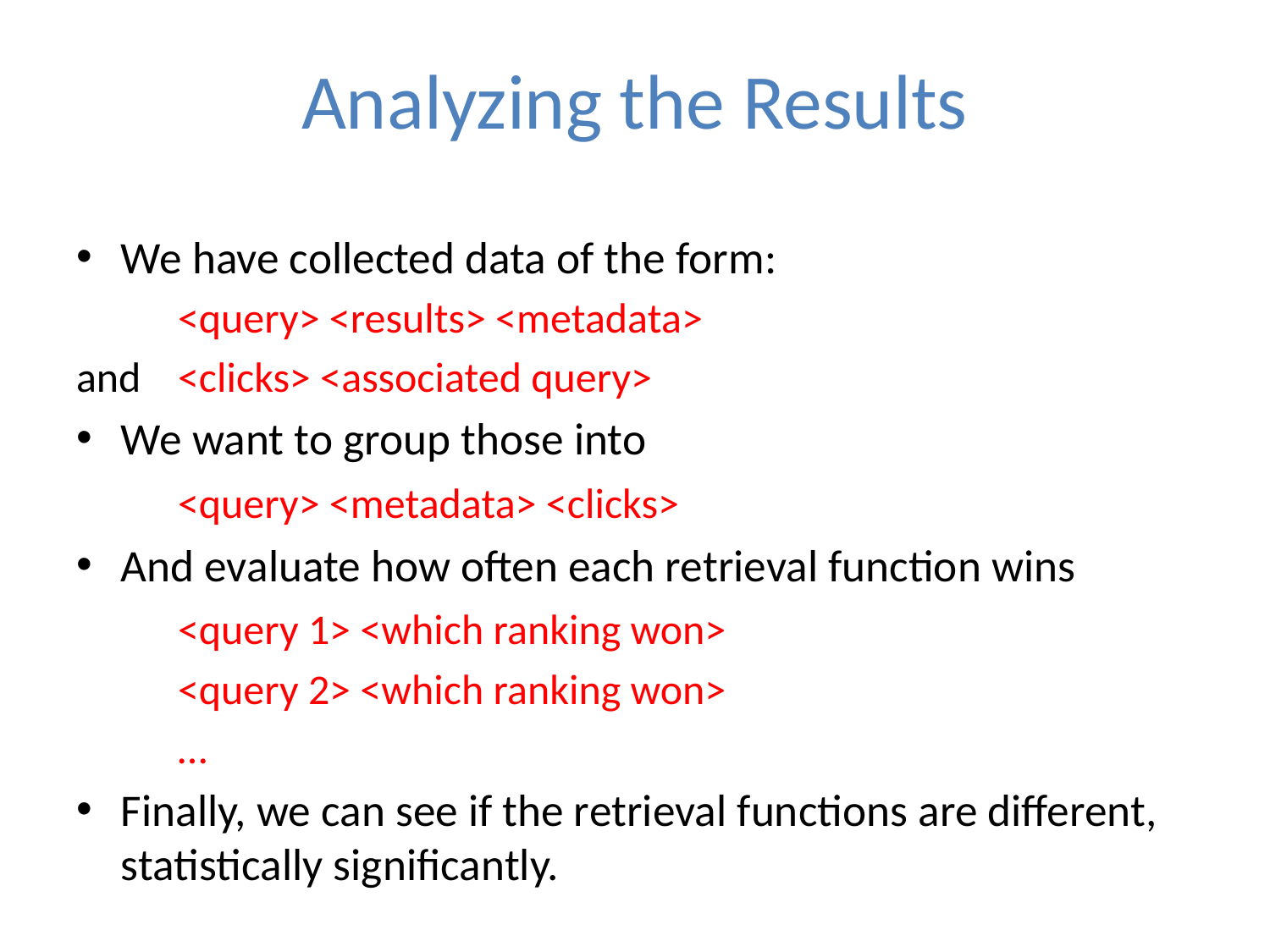

# Analyzing the Results
We have collected data of the form:
	<query> <results> <metadata>
and	<clicks> <associated query>
We want to group those into
	<query> <metadata> <clicks>
And evaluate how often each retrieval function wins
	<query 1> <which ranking won>
	<query 2> <which ranking won>
	…
Finally, we can see if the retrieval functions are different, statistically significantly.